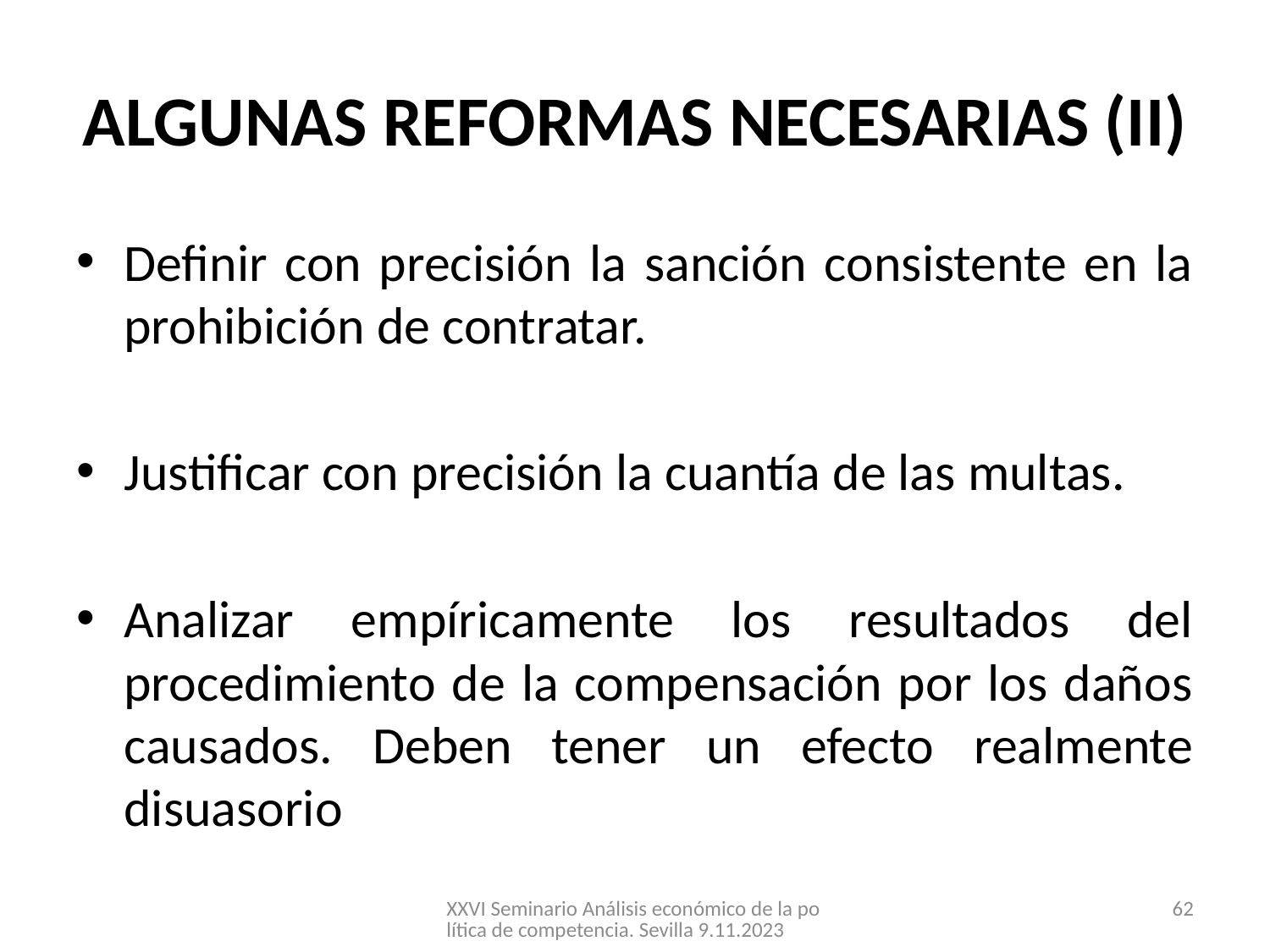

# ALGUNAS REFORMAS NECESARIAS (II)
Definir con precisión la sanción consistente en la prohibición de contratar.

Justificar con precisión la cuantía de las multas.

Analizar empíricamente los resultados del procedimiento de la compensación por los daños causados. Deben tener un efecto realmente disuasorio
XXVI Seminario Análisis económico de la política de competencia. Sevilla 9.11.2023
62